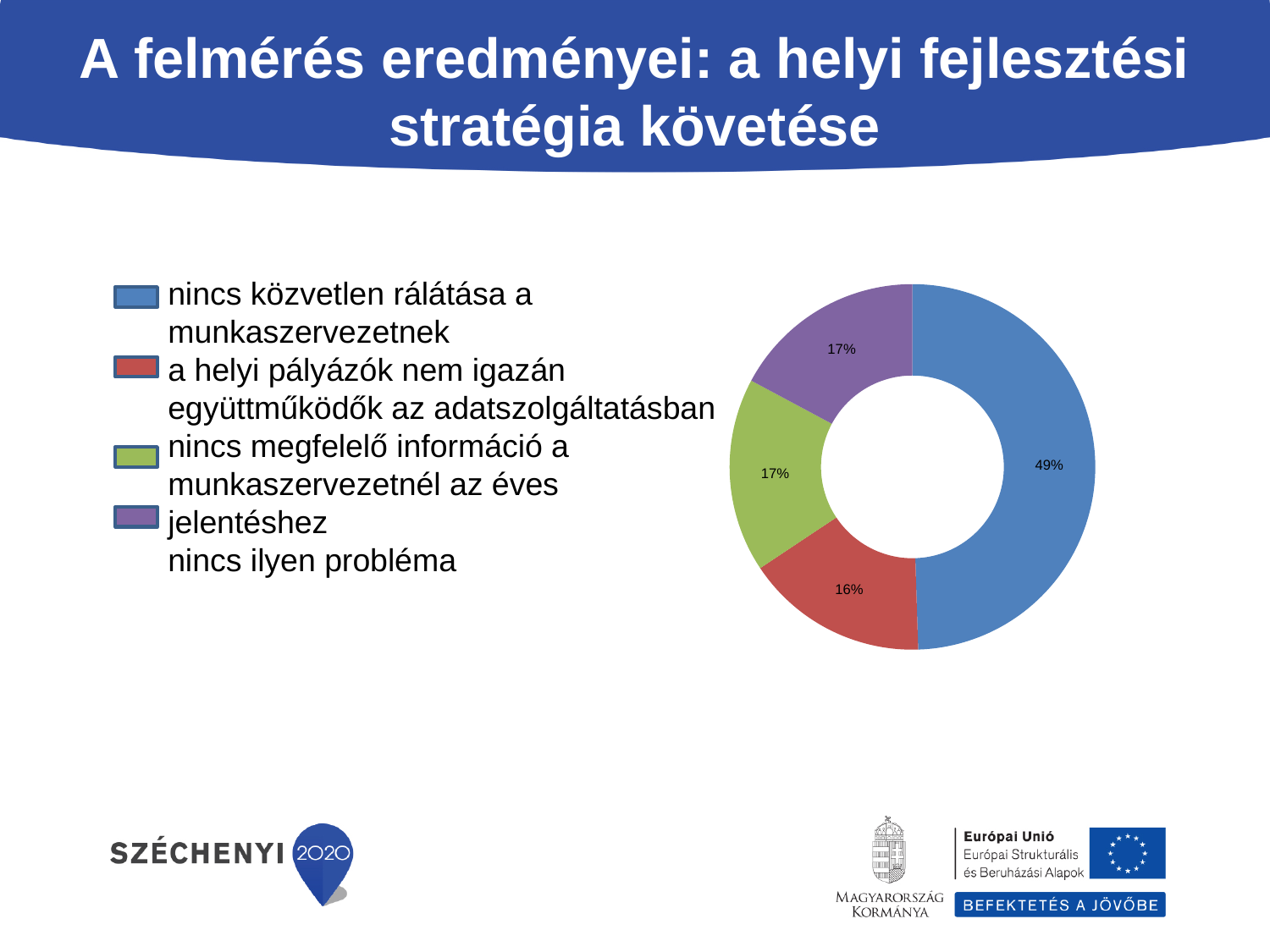

# A felmérés eredményei: a helyi fejlesztési stratégia követése
nincs közvetlen rálátása a munkaszervezetnek
a helyi pályázók nem igazán együttműködők az adatszolgáltatásban
nincs megfelelő információ a munkaszervezetnél az éves jelentéshez
nincs ilyen probléma

### Chart

| Category |  |
|---|---|